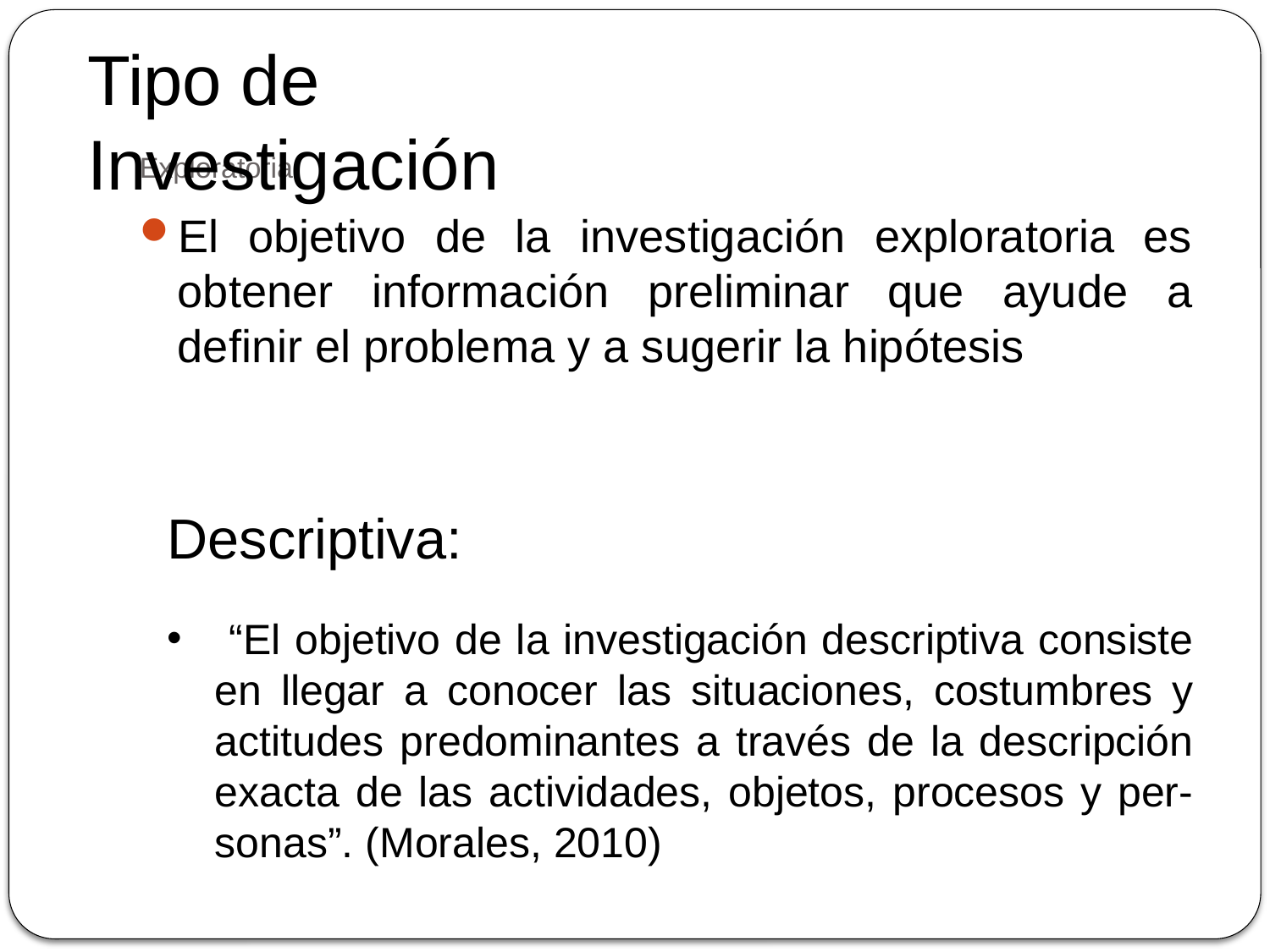

Tipo de Investigación
# Exploratoria
El objetivo de la investigación exploratoria es obtener información preliminar que ayude a definir el problema y a sugerir la hipótesis
Descriptiva:
 “El objetivo de la investigación descriptiva consiste en llegar a conocer las situaciones, costumbres y actitudes predominantes a través de la descripción exacta de las actividades, objetos, procesos y per-sonas”. (Morales, 2010)